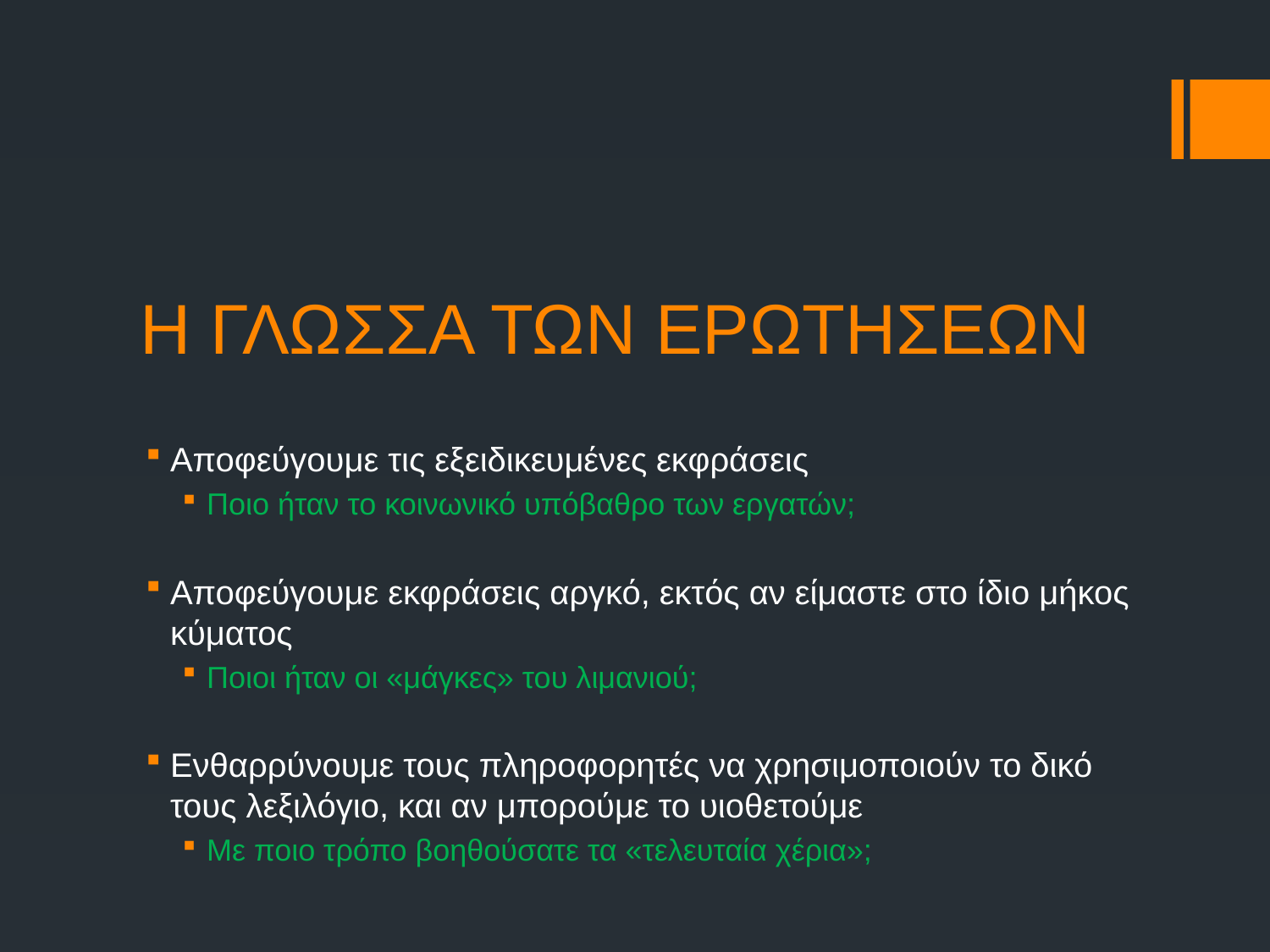

# Η ΓΛΩΣΣΑ ΤΩΝ ΕΡΩΤΗΣΕΩΝ

Αποφεύγουμε τις εξειδικευμένες εκφράσεις
Ποιο ήταν το κοινωνικό υπόβαθρο των εργατών;

Αποφεύγουμε εκφράσεις αργκό, εκτός αν είμαστε στο ίδιο μήκος κύματος
Ποιοι ήταν οι «μάγκες» του λιμανιού;

Ενθαρρύνουμε τους πληροφορητές να χρησιμοποιούν το δικό τους λεξιλόγιο, και αν μπορούμε το υιοθετούμε
Με ποιο τρόπο βοηθούσατε τα «τελευταία χέρια»;